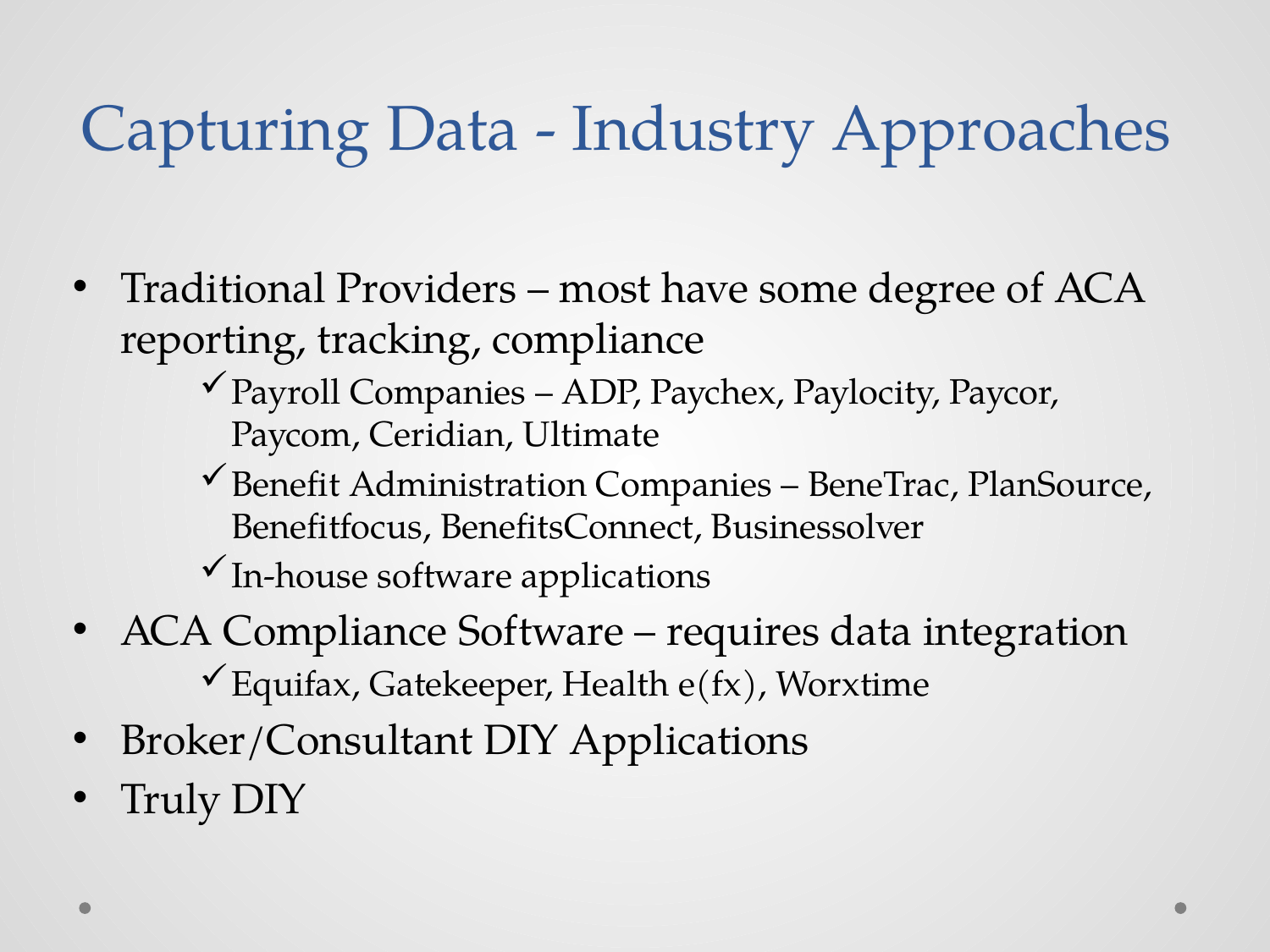

# Capturing Data - Industry Approaches
Traditional Providers – most have some degree of ACA reporting, tracking, compliance
Payroll Companies – ADP, Paychex, Paylocity, Paycor, Paycom, Ceridian, Ultimate
Benefit Administration Companies – BeneTrac, PlanSource, Benefitfocus, BenefitsConnect, Businessolver
In-house software applications
ACA Compliance Software – requires data integration
Equifax, Gatekeeper, Health e(fx), Worxtime
Broker/Consultant DIY Applications
Truly DIY